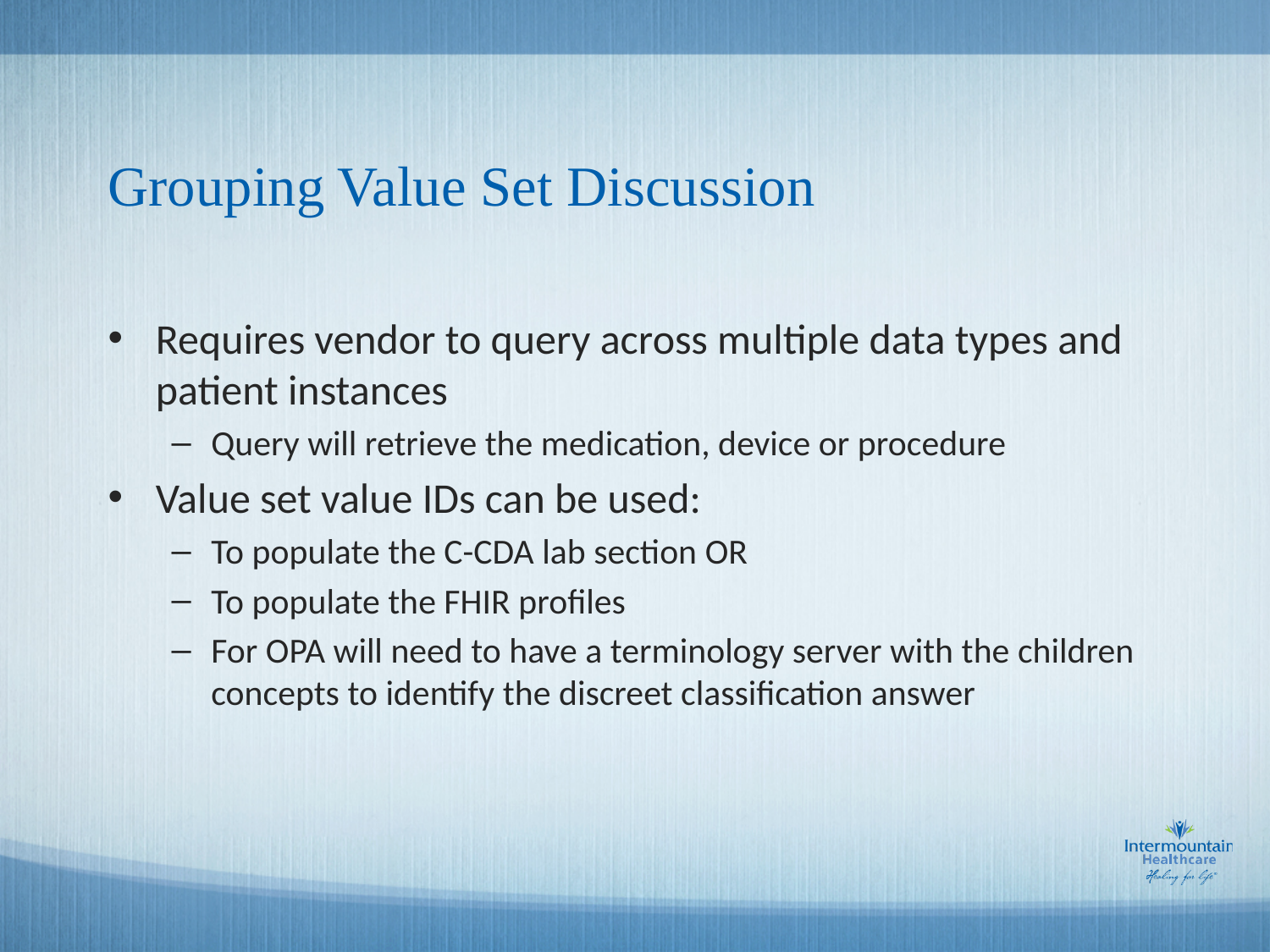

# Grouping Value Set Discussion
Requires vendor to query across multiple data types and patient instances
Query will retrieve the medication, device or procedure
Value set value IDs can be used:
To populate the C-CDA lab section OR
To populate the FHIR profiles
For OPA will need to have a terminology server with the children concepts to identify the discreet classification answer